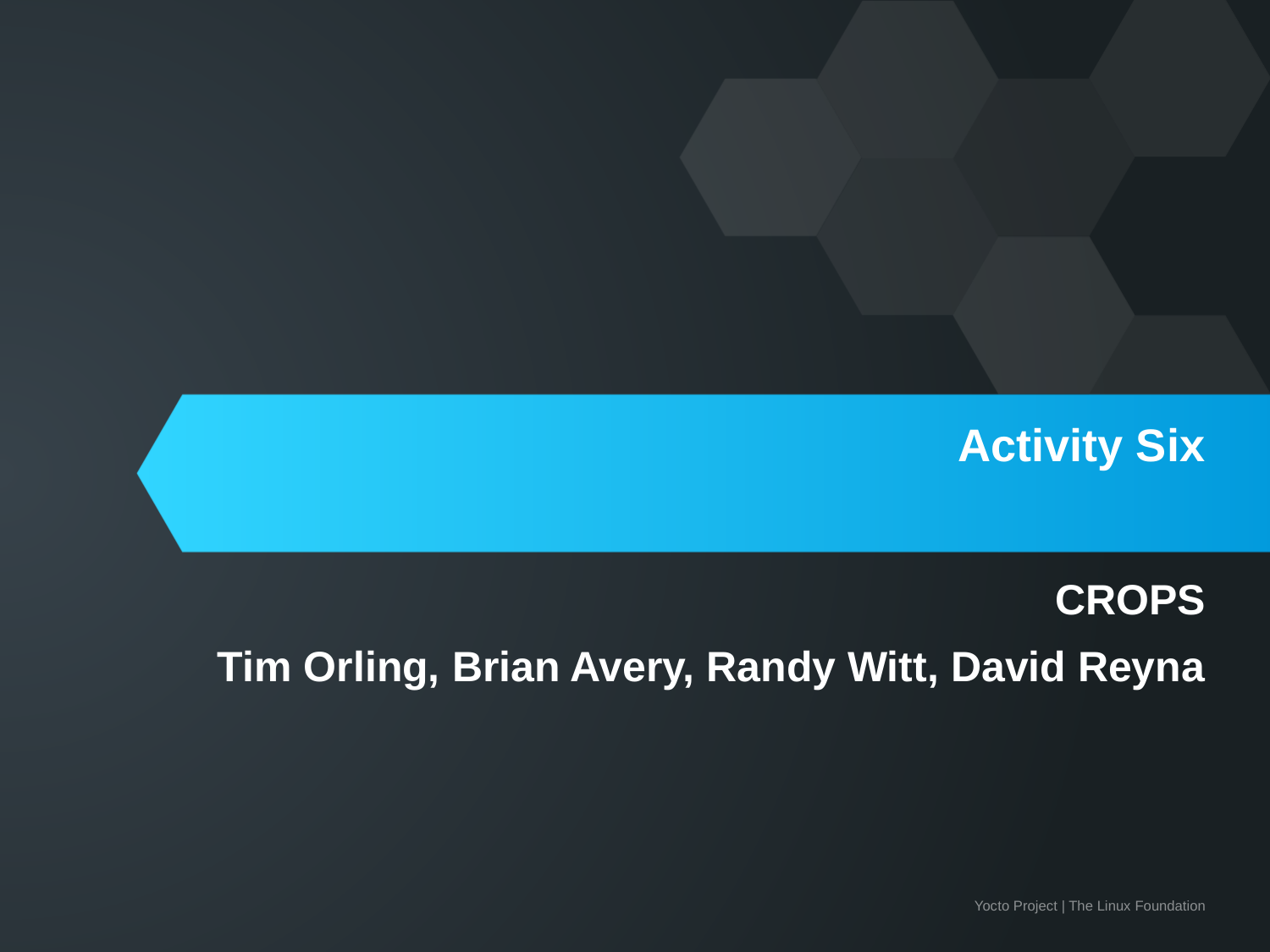

# Activity Six
CROPS
Tim Orling, Brian Avery, Randy Witt, David Reyna